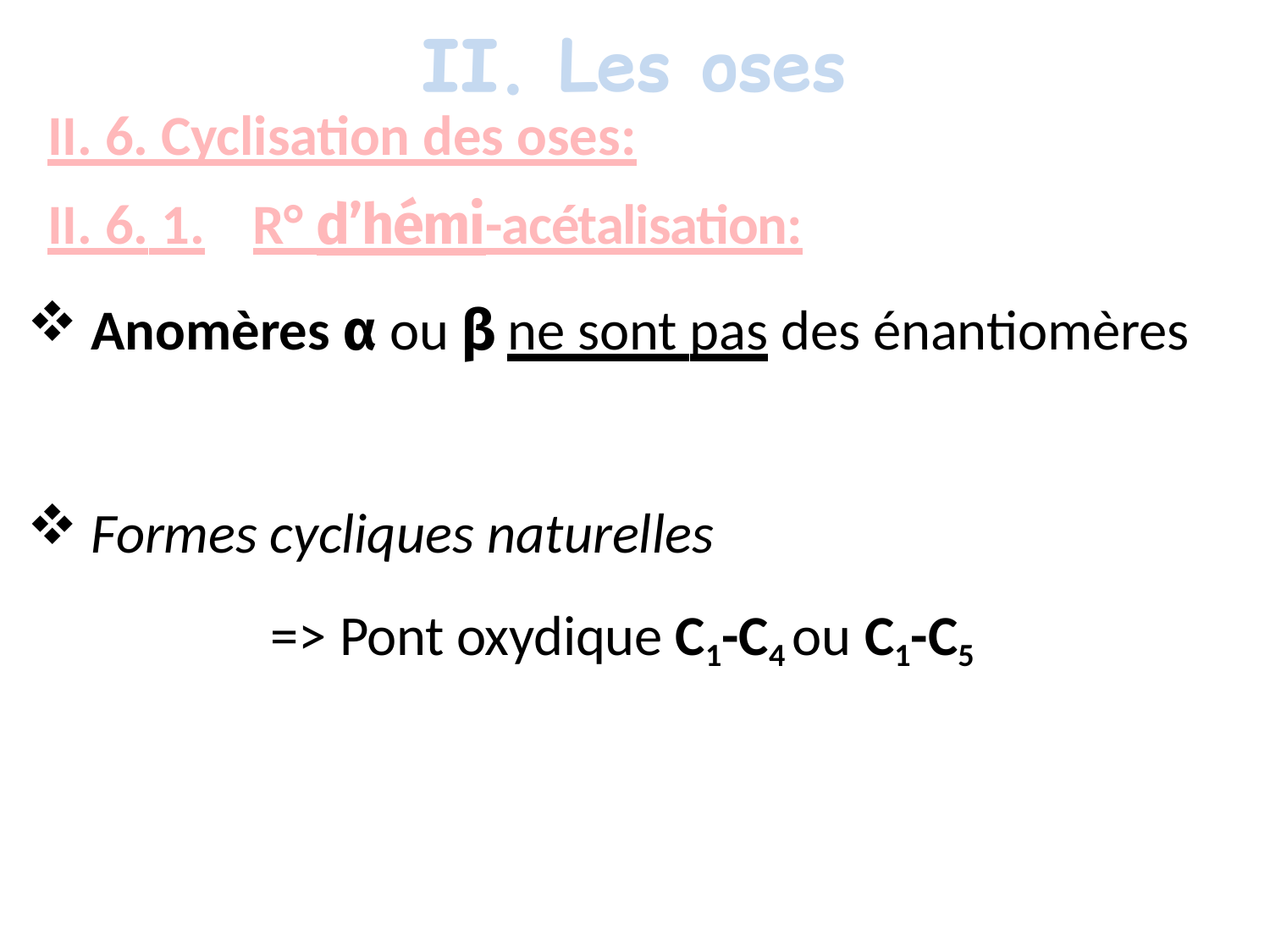

# II. Les oses
II. 6. Cyclisation des oses:
II. 6. 1.	R° d’hémi-acétalisation:
Anomères α ou β ne sont pas des énantiomères
Formes cycliques naturelles
=> Pont oxydique C1-C4 ou C1-C5